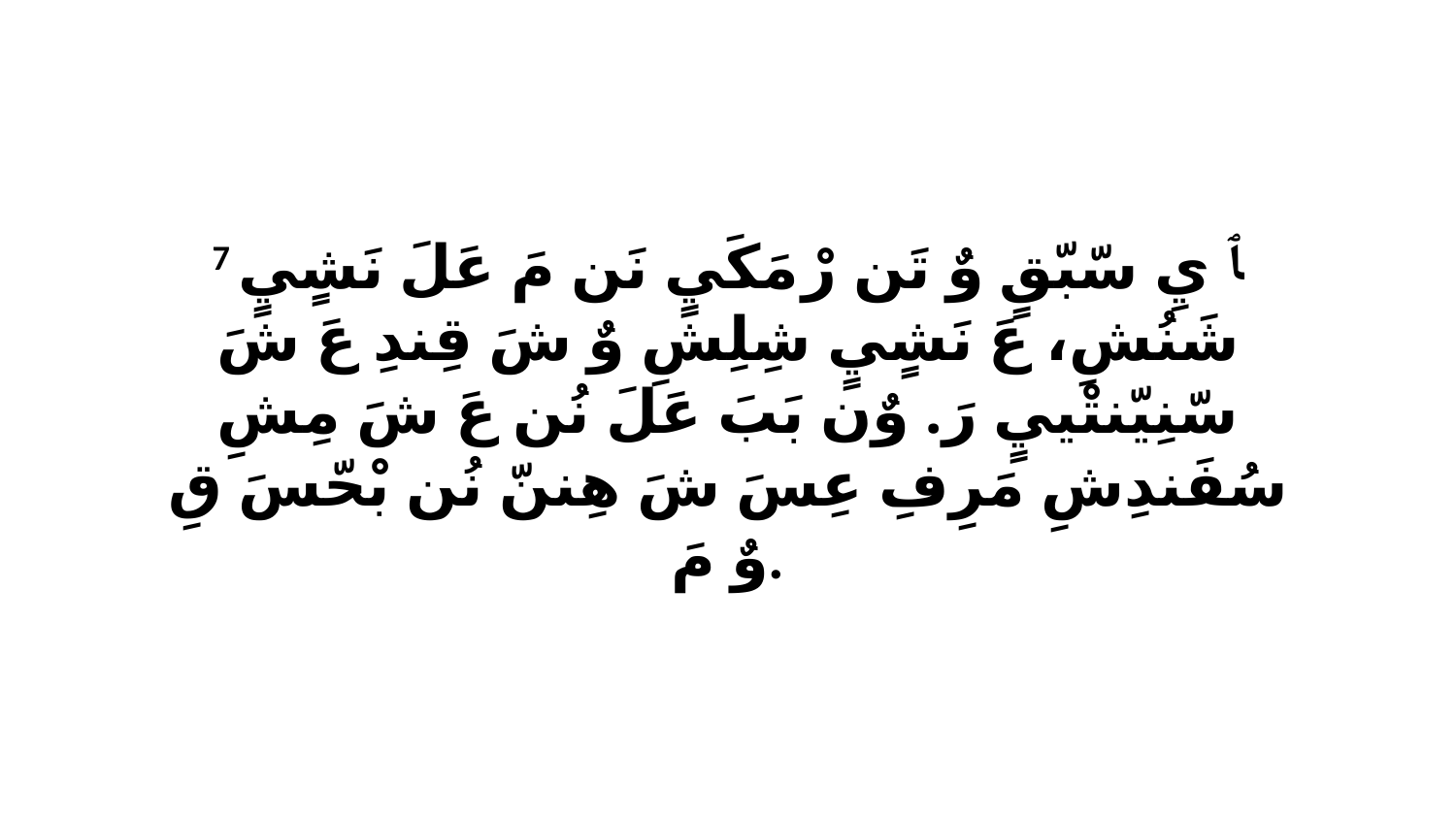

7 ﭑ يِ سّبّقٍ وٌ تَن رْ مَكَيٍ نَن مَ عَلَ نَشٍيٍ شَنُشِ، عَ نَشٍيٍ شِلِشِ وٌ شَ قِندِ عَ شَ سّنِيّنتْييٍ رَ. وٌن بَبَ عَلَ نُن عَ شَ مِشِ سُفَندِشِ مَرِفِ عِسَ شَ هِننّ نُن بْحّسَ قِ وٌ مَ.